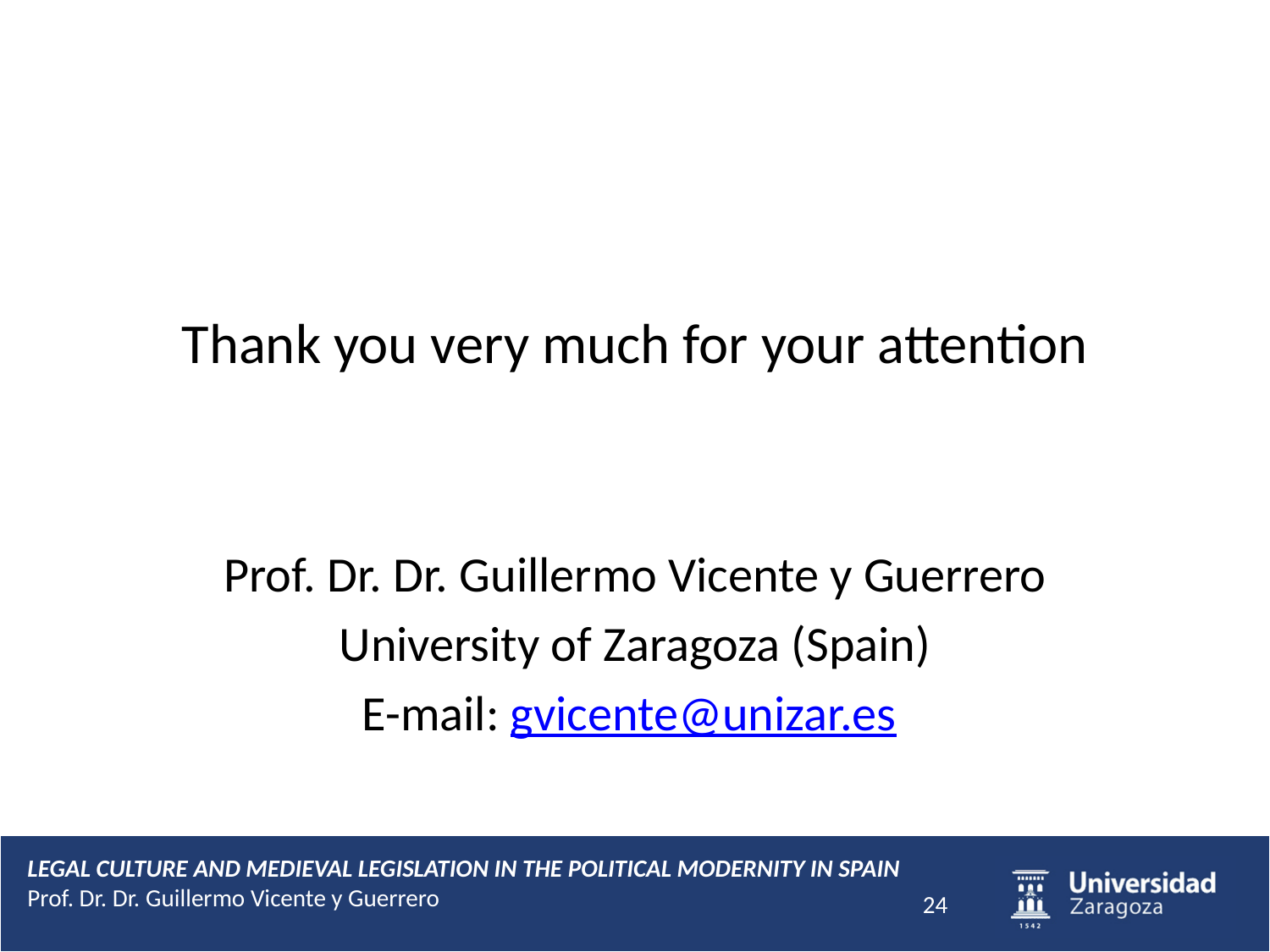

Thank you very much for your attention

Prof. Dr. Dr. Guillermo Vicente y Guerrero
University of Zaragoza (Spain)
E-mail: gvicente@unizar.es
LEGAL CULTURE AND MEDIEVAL LEGISLATION IN THE POLITICAL MODERNITY IN SPAIN
Prof. Dr. Dr. Guillermo Vicente y Guerrero

24